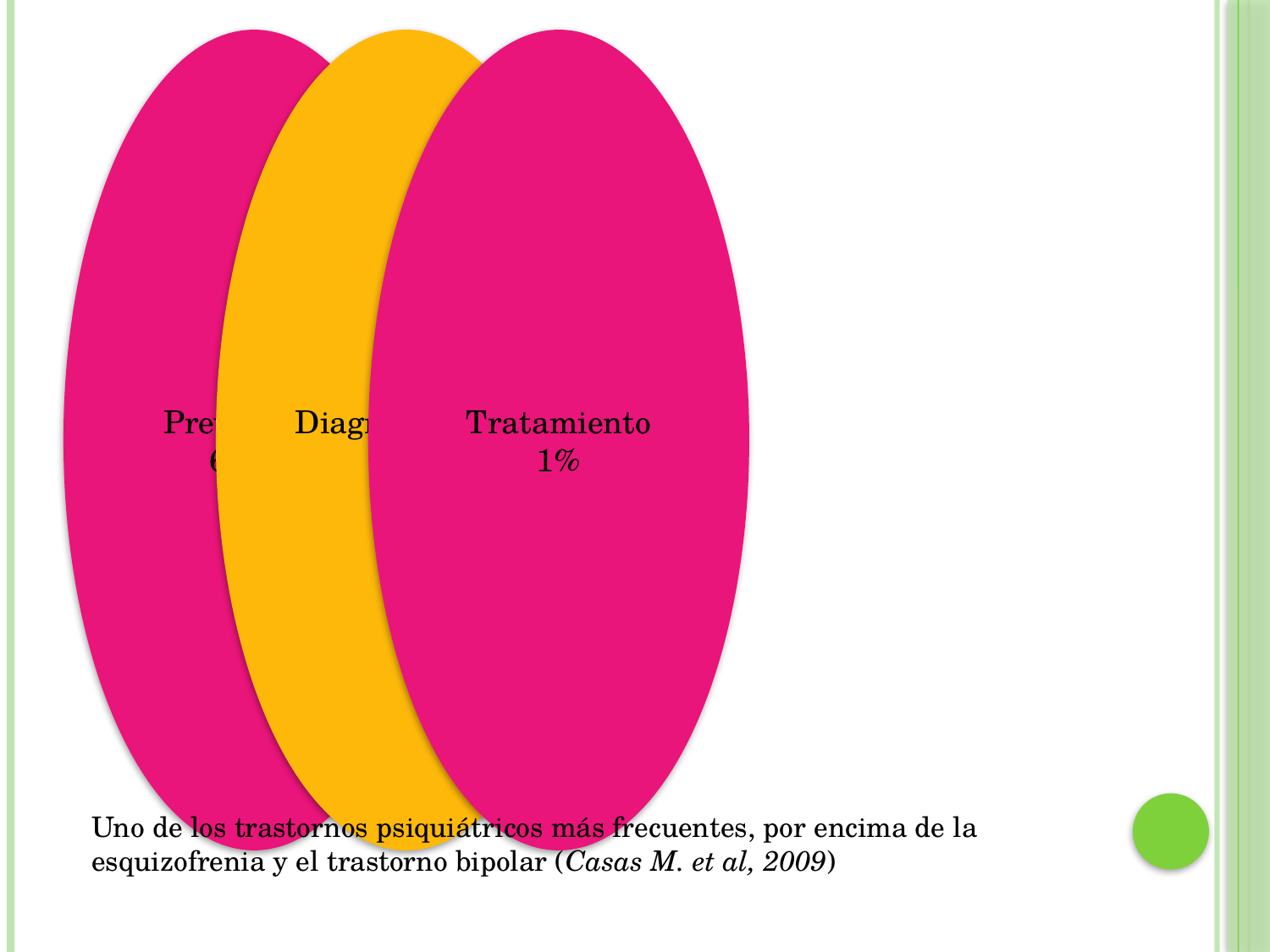

Prevalencia
6,8 %
Diagnosticados
3%
Tratamiento
1%
Uno de los trastornos psiquiátricos más frecuentes, por encima de la esquizofrenia y el trastorno bipolar (Casas M. et al, 2009)